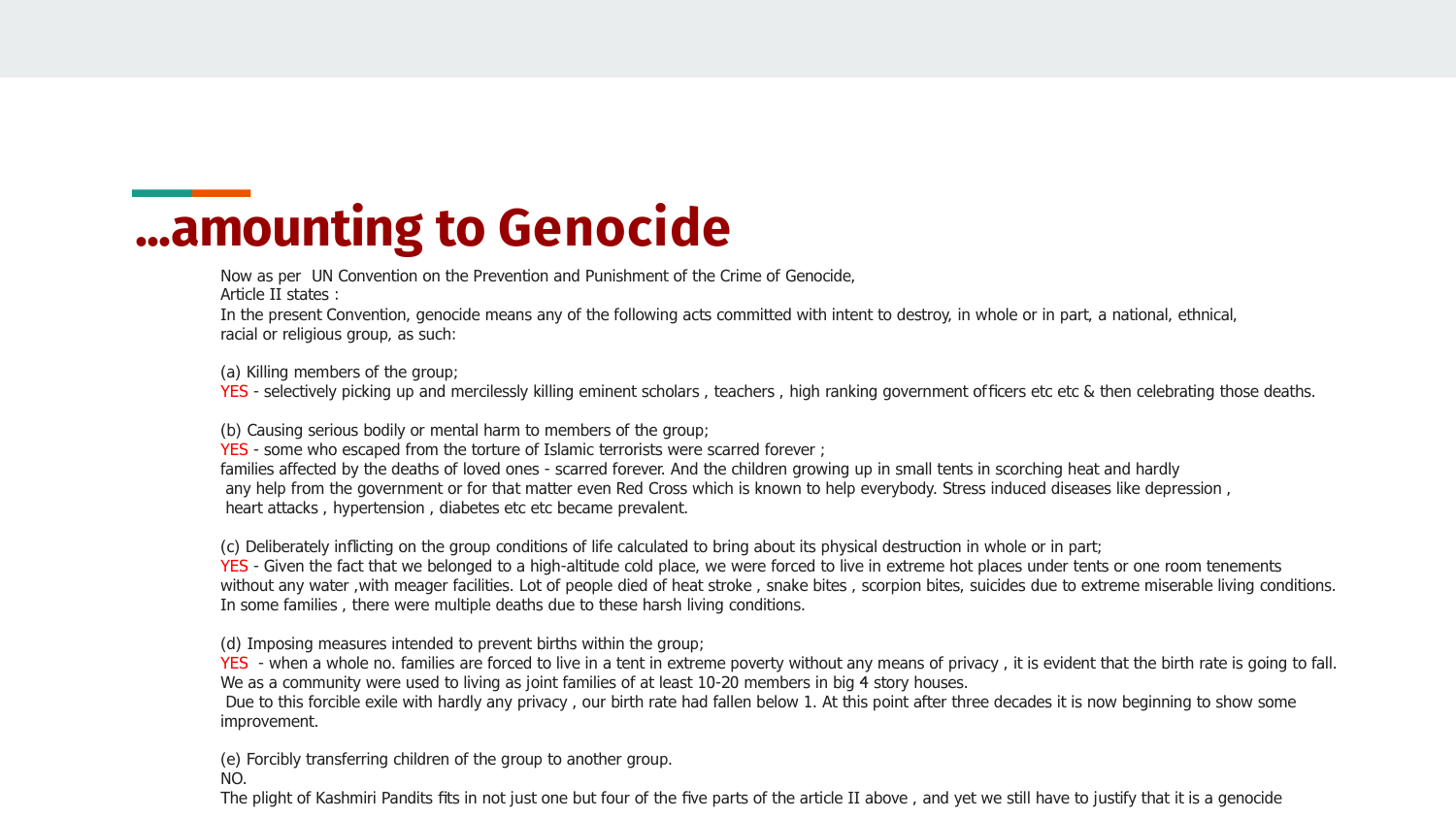

# ...amounting to Genocide
Now as per  UN Convention on the Prevention and Punishment of the Crime of Genocide,
Article II states :
In the present Convention, genocide means any of the following acts committed with intent to destroy, in whole or in part, a national, ethnical,
racial or religious group, as such:
(a) Killing members of the group;
YES - selectively picking up and mercilessly killing eminent scholars , teachers , high ranking government officers etc etc & then celebrating those deaths.
(b) Causing serious bodily or mental harm to members of the group;
YES - some who escaped from the torture of Islamic terrorists were scarred forever ;
families affected by the deaths of loved ones - scarred forever. And the children growing up in small tents in scorching heat and hardly
 any help from the government or for that matter even Red Cross which is known to help everybody. Stress induced diseases like depression ,
 heart attacks , hypertension , diabetes etc etc became prevalent.
(c) Deliberately inflicting on the group conditions of life calculated to bring about its physical destruction in whole or in part;
YES - Given the fact that we belonged to a high-altitude cold place, we were forced to live in extreme hot places under tents or one room tenements
without any water ,with meager facilities. Lot of people died of heat stroke , snake bites , scorpion bites, suicides due to extreme miserable living conditions.
In some families , there were multiple deaths due to these harsh living conditions.
(d) Imposing measures intended to prevent births within the group;
YES  - when a whole no. families are forced to live in a tent in extreme poverty without any means of privacy , it is evident that the birth rate is going to fall.
We as a community were used to living as joint families of at least 10-20 members in big 4 story houses.
 Due to this forcible exile with hardly any privacy , our birth rate had fallen below 1. At this point after three decades it is now beginning to show some improvement.
(e) Forcibly transferring children of the group to another group.
NO. 
The plight of Kashmiri Pandits fits in not just one but four of the five parts of the article II above , and yet we still have to justify that it is a genocide